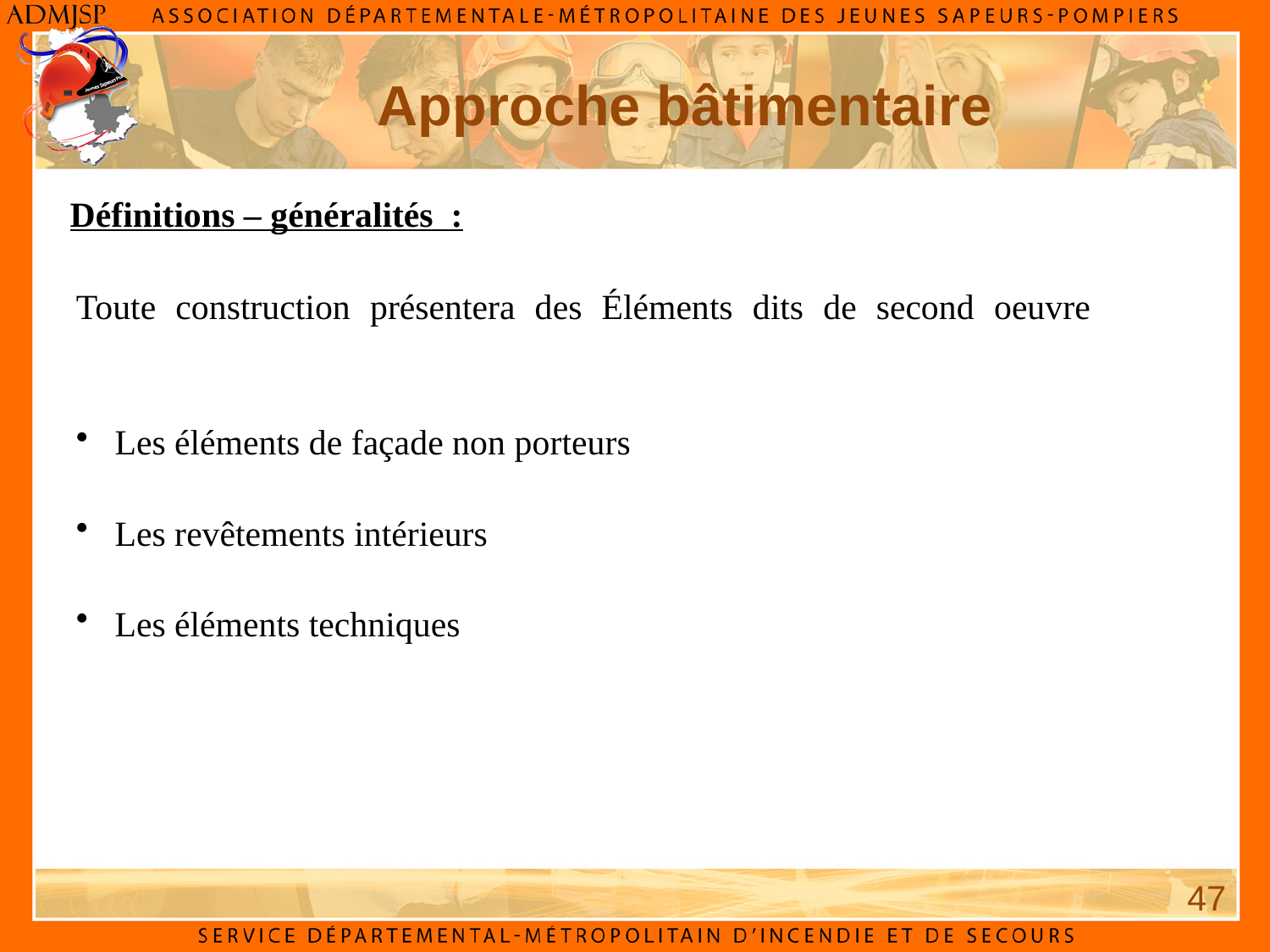

Approche bâtimentaire
Définitions – généralités  :
Toute construction présentera des Éléments dits de second oeuvre

 Les éléments de façade non porteurs

 Les revêtements intérieurs

 Les éléments techniques
47